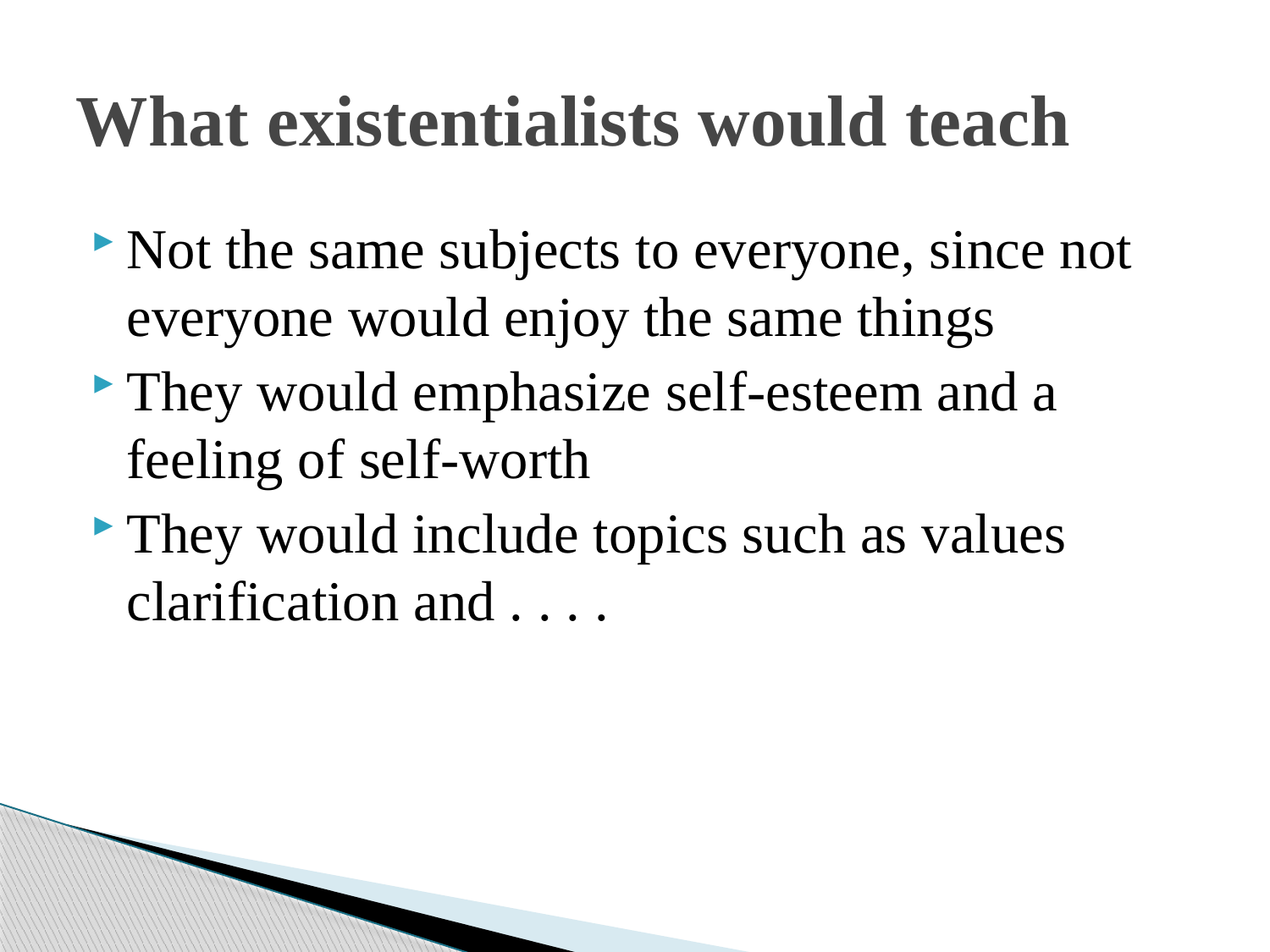

# What existentialists would teach
Not the same subjects to everyone, since not everyone would enjoy the same things
They would emphasize self-esteem and a feeling of self-worth
They would include topics such as values clarification and . . . .